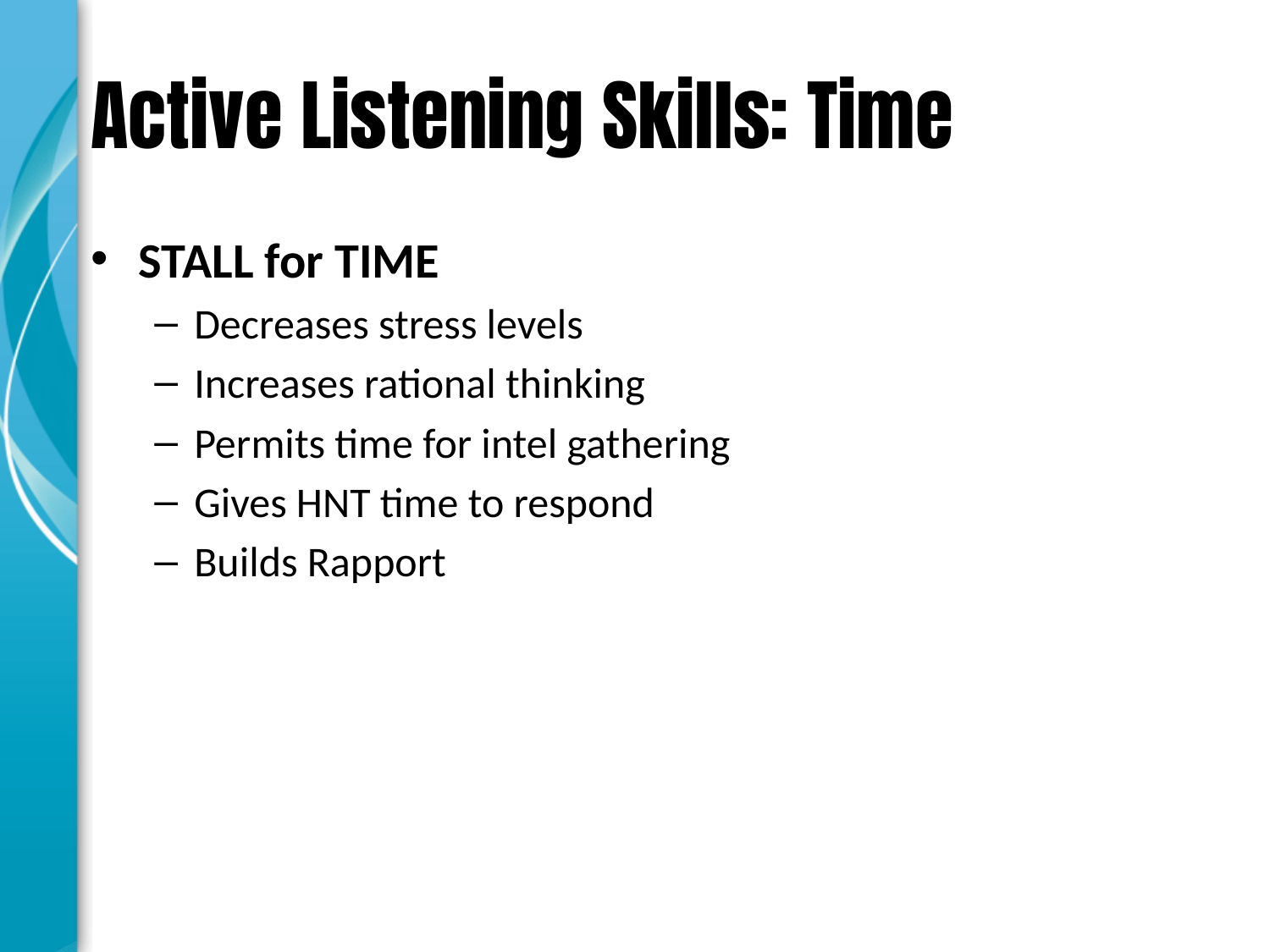

# Active Listening Skills: Time
STALL for TIME
Decreases stress levels
Increases rational thinking
Permits time for intel gathering
Gives HNT time to respond
Builds Rapport